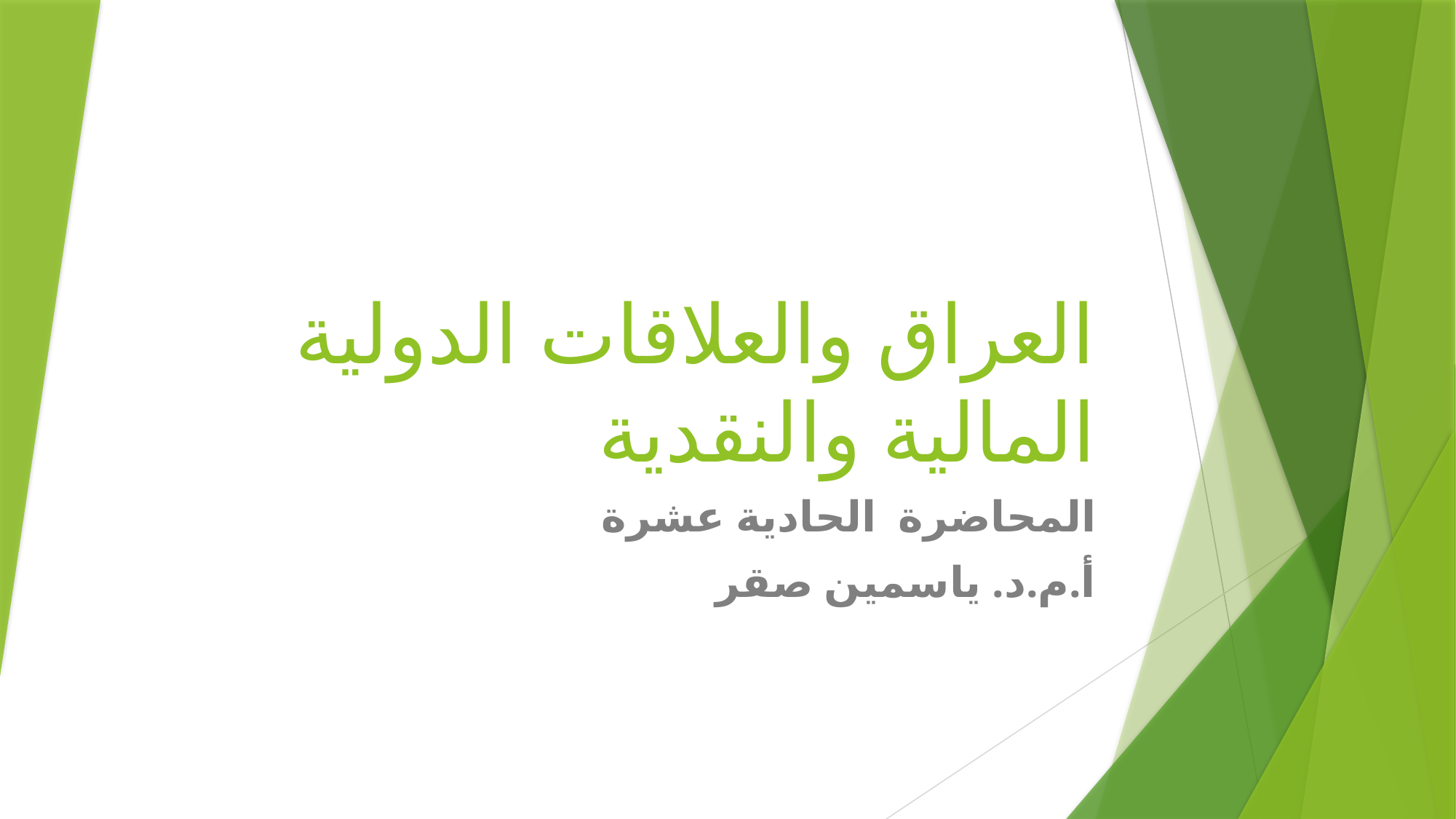

# العراق والعلاقات الدولية المالية والنقدية
المحاضرة  الحادية عشرة
أ.م.د. ياسمين صقر